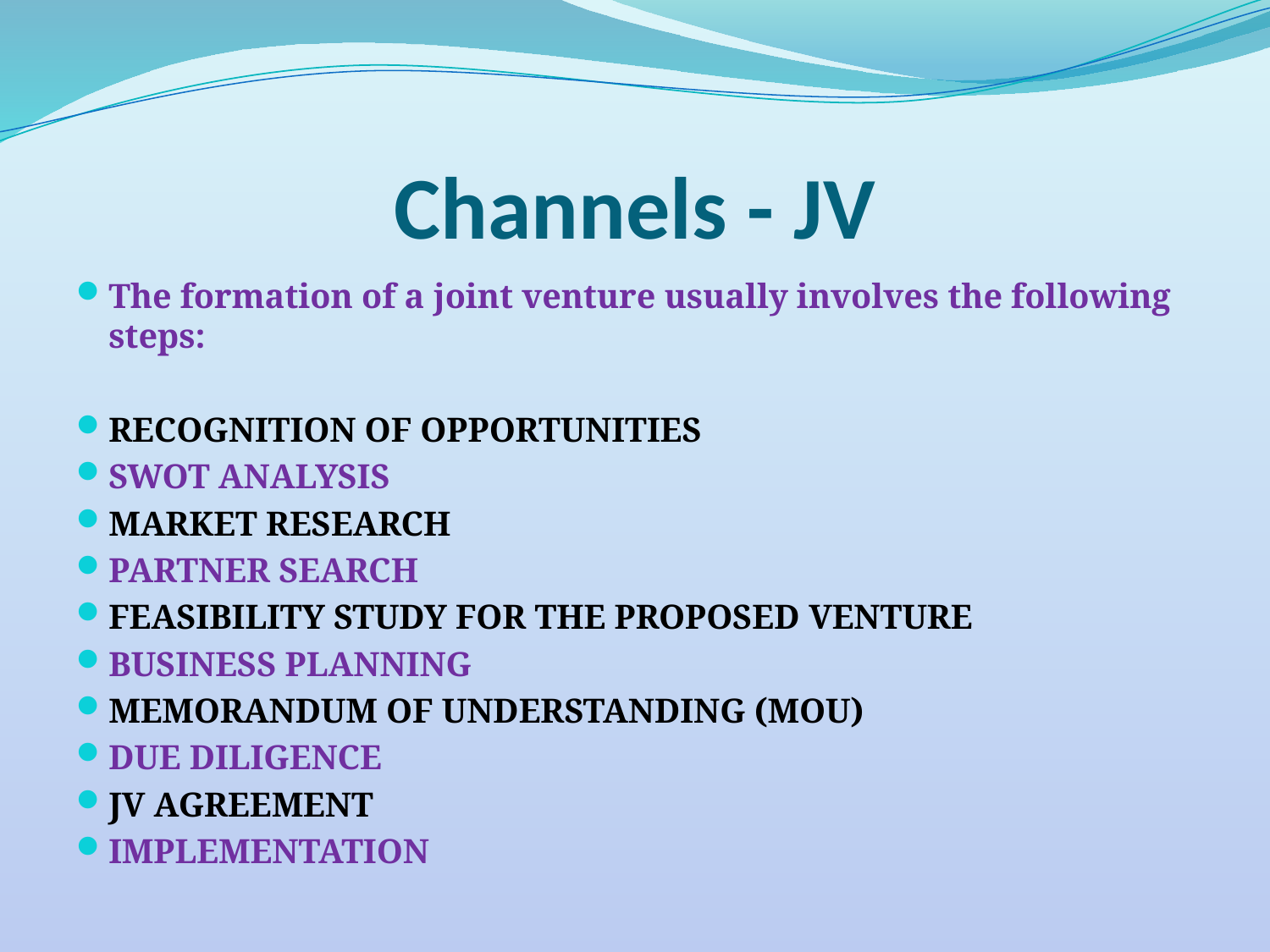

# Channels - JV
The formation of a joint venture usually involves the following steps:

Recognition of opportunities
Swot analysis
Market research
Partner search
Feasibility study for the proposed venture
Business planning
Memorandum of Understanding (MOU)
Due diligence
JV agreement
Implementation